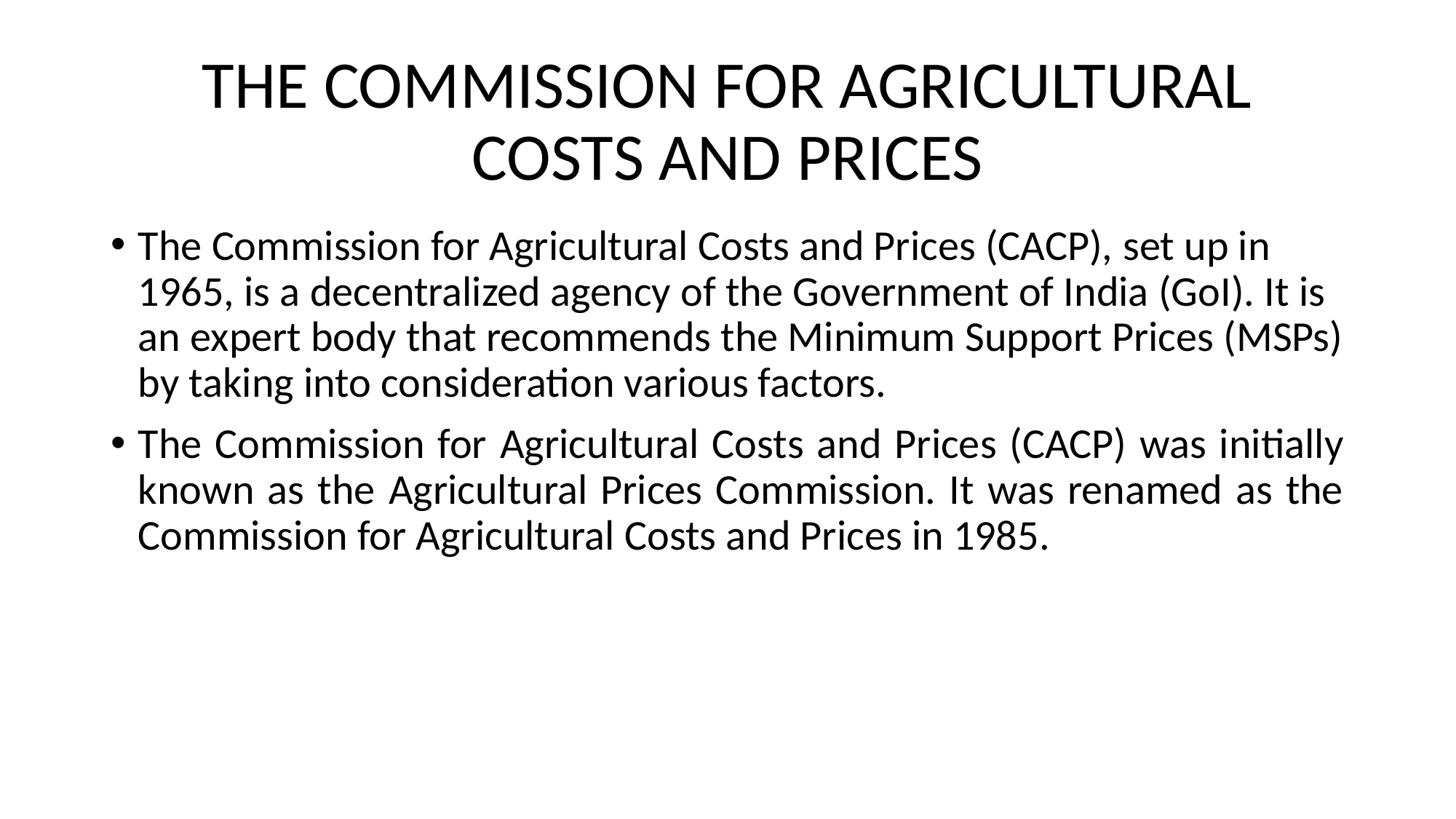

# THE COMMISSION FOR AGRICULTURAL COSTS AND PRICES
The Commission for Agricultural Costs and Prices (CACP), set up in 1965, is a decentralized agency of the Government of India (GoI). It is an expert body that recommends the Minimum Support Prices (MSPs) by taking into consideration various factors.
The Commission for Agricultural Costs and Prices (CACP) was initially known as the Agricultural Prices Commission. It was renamed as the Commission for Agricultural Costs and Prices in 1985.